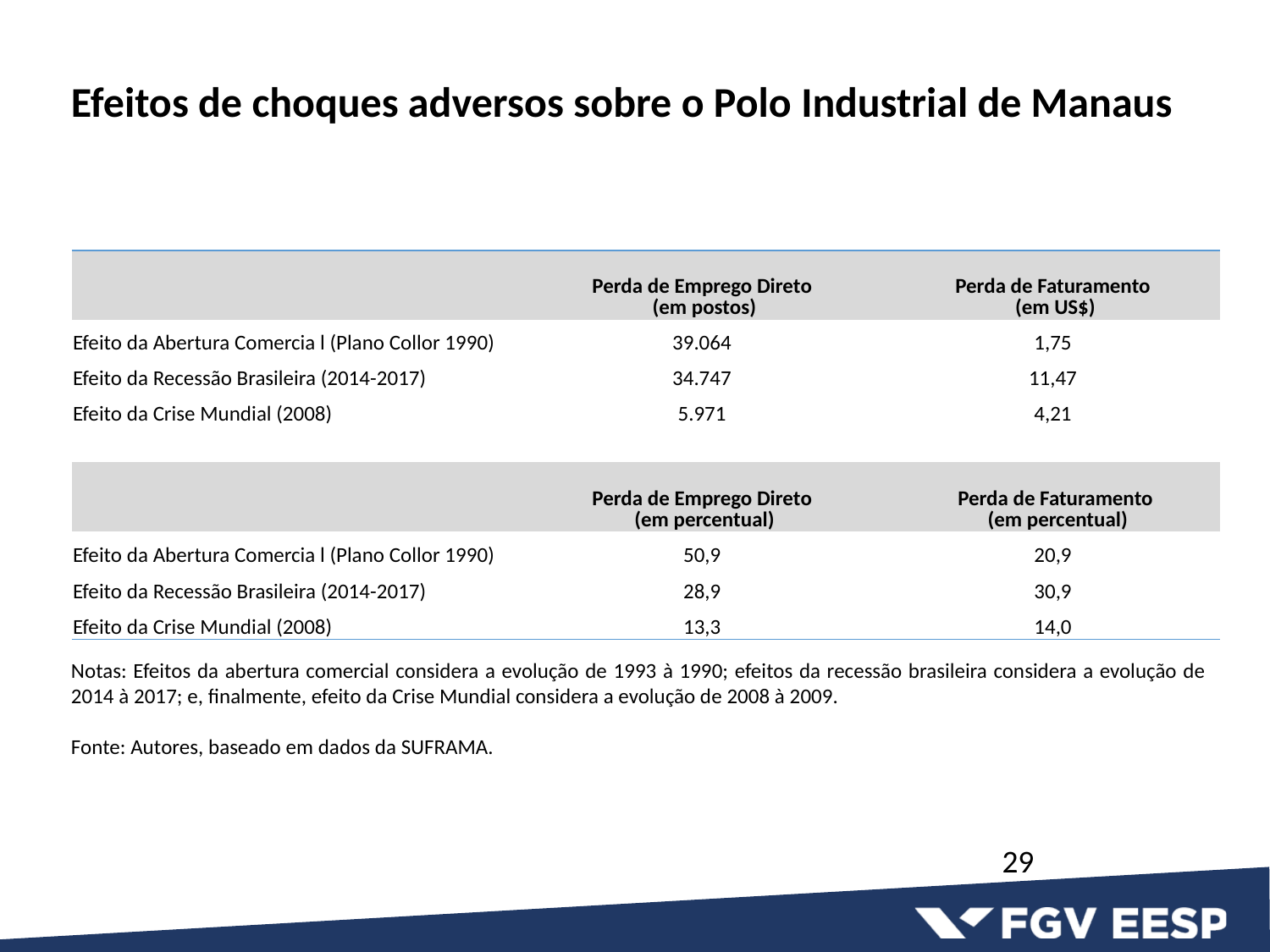

# Efeitos de choques adversos sobre o Polo Industrial de Manaus
|  | Perda de Emprego Direto (em postos) | Perda de Faturamento (em US$) |
| --- | --- | --- |
| Efeito da Abertura Comercia l (Plano Collor 1990) | 39.064 | 1,75 |
| Efeito da Recessão Brasileira (2014-2017) | 34.747 | 11,47 |
| Efeito da Crise Mundial (2008) | 5.971 | 4,21 |
|  |  |  |
|  | Perda de Emprego Direto (em percentual) | Perda de Faturamento (em percentual) |
| Efeito da Abertura Comercia l (Plano Collor 1990) | 50,9 | 20,9 |
| Efeito da Recessão Brasileira (2014-2017) | 28,9 | 30,9 |
| Efeito da Crise Mundial (2008) | 13,3 | 14,0 |
Notas: Efeitos da abertura comercial considera a evolução de 1993 à 1990; efeitos da recessão brasileira considera a evolução de 2014 à 2017; e, finalmente, efeito da Crise Mundial considera a evolução de 2008 à 2009.

Fonte: Autores, baseado em dados da SUFRAMA.
29